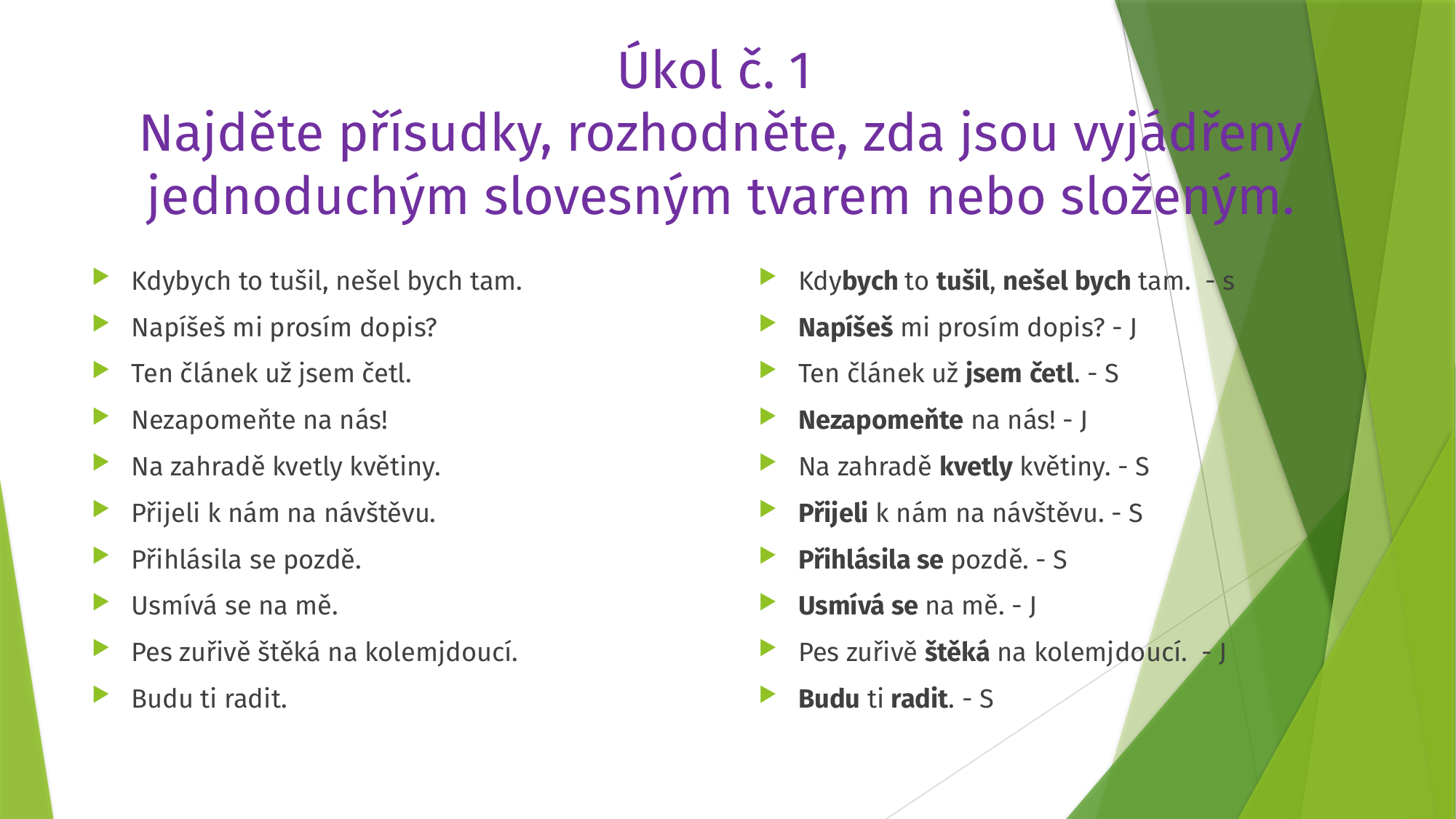

# Úkol č. 1 Najděte přísudky, rozhodněte, zda jsou vyjádřeny jednoduchým slovesným tvarem nebo složeným.
Kdybych to tušil, nešel bych tam.
Napíšeš mi prosím dopis?
Ten článek už jsem četl.
Nezapomeňte na nás!
Na zahradě kvetly květiny.
Přijeli k nám na návštěvu.
Přihlásila se pozdě.
Usmívá se na mě.
Pes zuřivě štěká na kolemjdoucí.
Budu ti radit.
Kdybych to tušil, nešel bych tam.  - s
Napíšeš mi prosím dopis? - J
Ten článek už jsem četl. - S
Nezapomeňte na nás! - J
Na zahradě kvetly květiny. - S
Přijeli k nám na návštěvu. - S
Přihlásila se pozdě. - S
Usmívá se na mě. - J
Pes zuřivě štěká na kolemjdoucí.  - J
Budu ti radit. - S